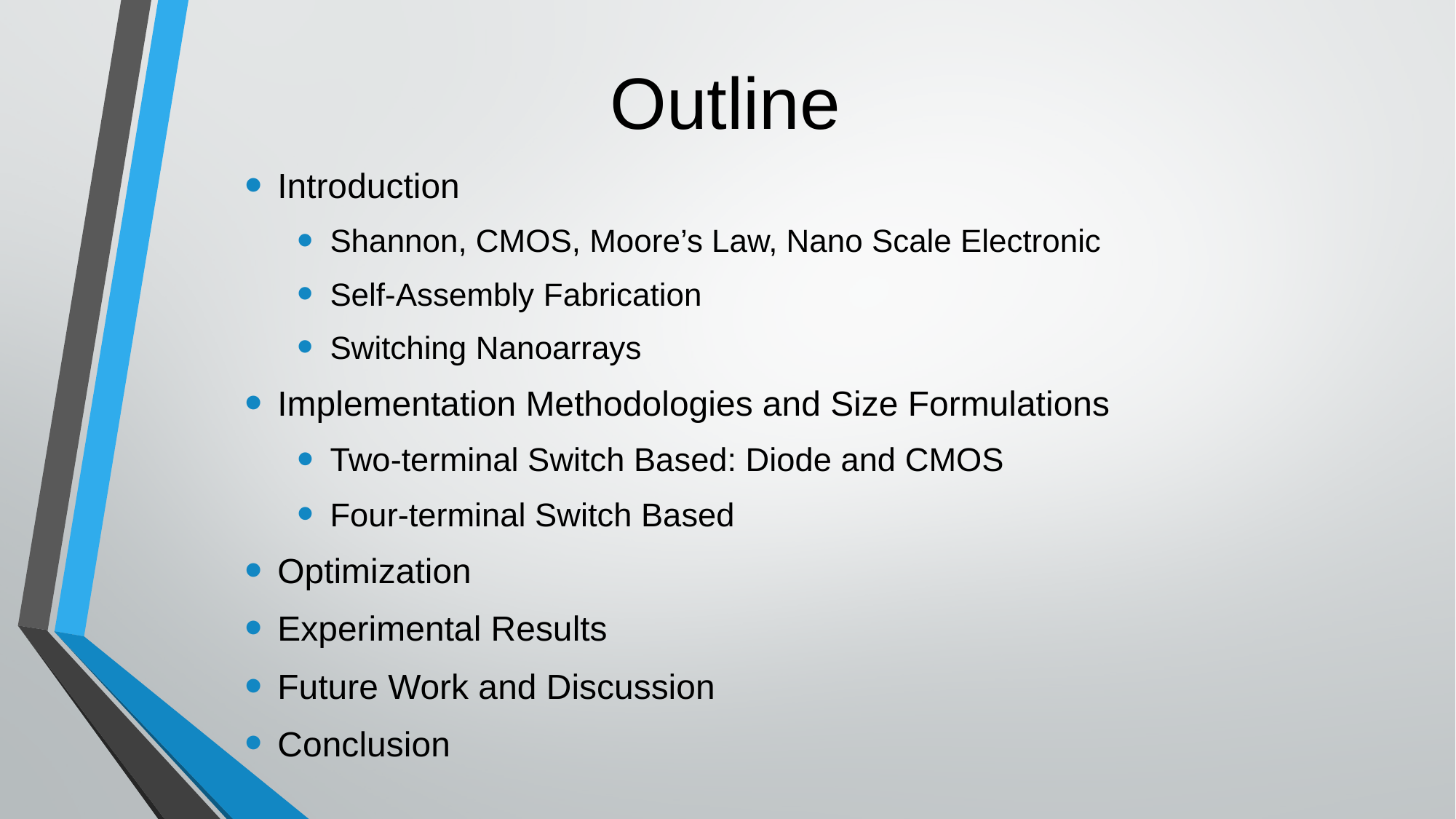

# Outline
Introduction
Shannon, CMOS, Moore’s Law, Nano Scale Electronic
Self-Assembly Fabrication
Switching Nanoarrays
Implementation Methodologies and Size Formulations
Two-terminal Switch Based: Diode and CMOS
Four-terminal Switch Based
Optimization
Experimental Results
Future Work and Discussion
Conclusion